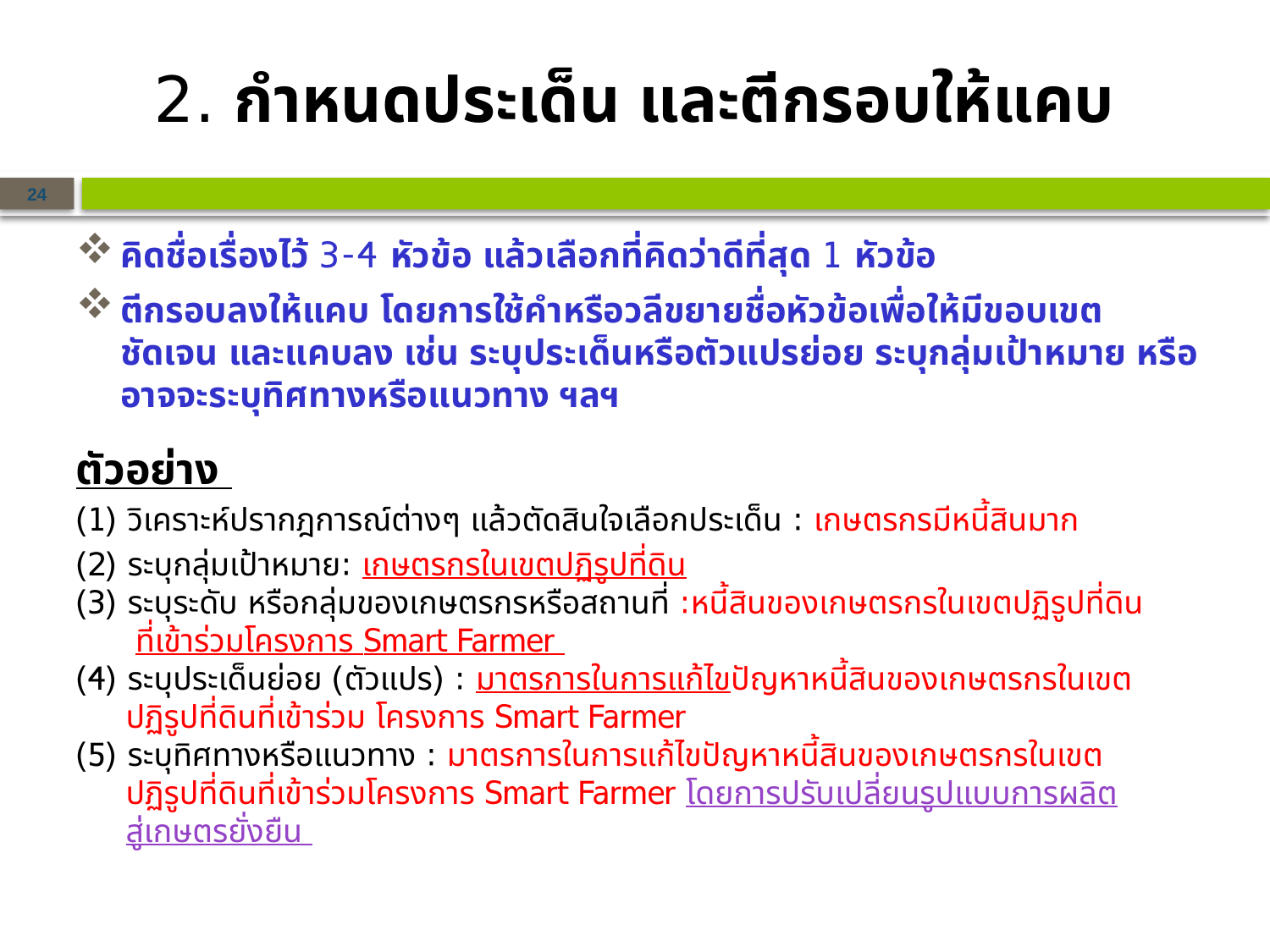

2. กำหนดประเด็น และตีกรอบให้แคบ

24
คิดชื่อเรื่องไว้ 3-4 หัวข้อ แล้วเลือกที่คิดว่าดีที่สุด 1 หัวข้อ
ตีกรอบลงให้แคบ โดยการใช้คำหรือวลีขยายชื่อหัวข้อเพื่อให้มีขอบเขตชัดเจน และแคบลง เช่น ระบุประเด็นหรือตัวแปรย่อย ระบุกลุ่มเป้าหมาย หรืออาจจะระบุทิศทางหรือแนวทาง ฯลฯ

ตัวอย่าง
(1) วิเคราะห์ปรากฎการณ์ต่างๆ แล้วตัดสินใจเลือกประเด็น : เกษตรกรมีหนี้สินมาก
(2) ระบุกลุ่มเป้าหมาย: เกษตรกรในเขตปฏิรูปที่ดิน
(3) ระบุระดับ หรือกลุ่มของเกษตรกรหรือสถานที่ :หนี้สินของเกษตรกรในเขตปฏิรูปที่ดิน
      ที่เข้าร่วมโครงการ Smart Farmer
(4) ระบุประเด็นย่อย (ตัวแปร) : มาตรการในการแก้ไขปัญหาหนี้สินของเกษตรกรในเขต
     ปฏิรูปที่ดินที่เข้าร่วม โครงการ Smart Farmer
(5) ระบุทิศทางหรือแนวทาง : มาตรการในการแก้ไขปัญหาหนี้สินของเกษตรกรในเขต
     ปฏิรูปที่ดินที่เข้าร่วมโครงการ Smart Farmer โดยการปรับเปลี่ยนรูปแบบการผลิต
     สู่เกษตรยั่งยืน